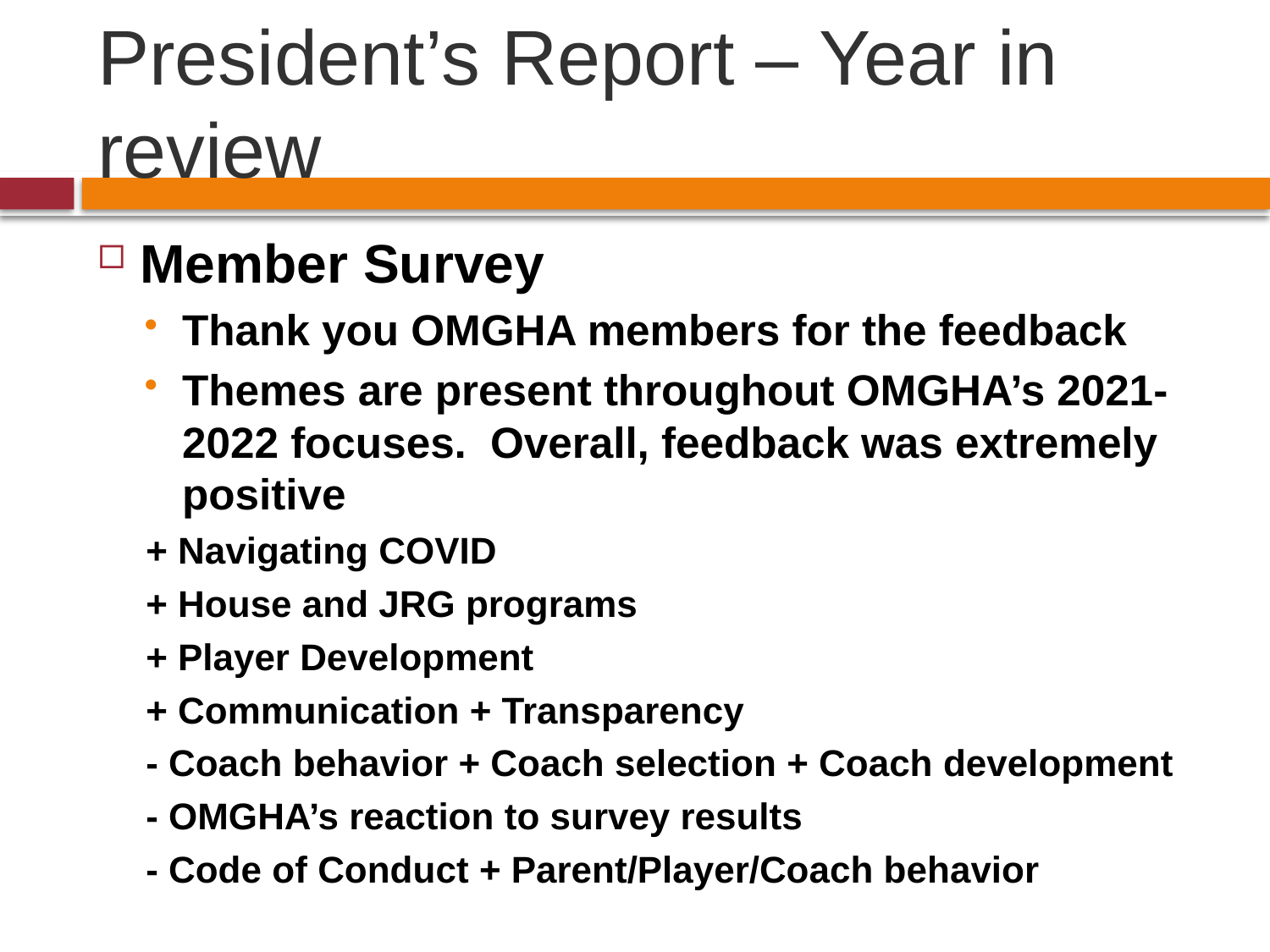

# President’s Report – Year in review
Member Survey
Thank you OMGHA members for the feedback
Themes are present throughout OMGHA’s 2021-2022 focuses.  Overall, feedback was extremely positive
+ Navigating COVID
+ House and JRG programs
+ Player Development
+ Communication + Transparency
- Coach behavior + Coach selection + Coach development
- OMGHA’s reaction to survey results
- Code of Conduct + Parent/Player/Coach behavior